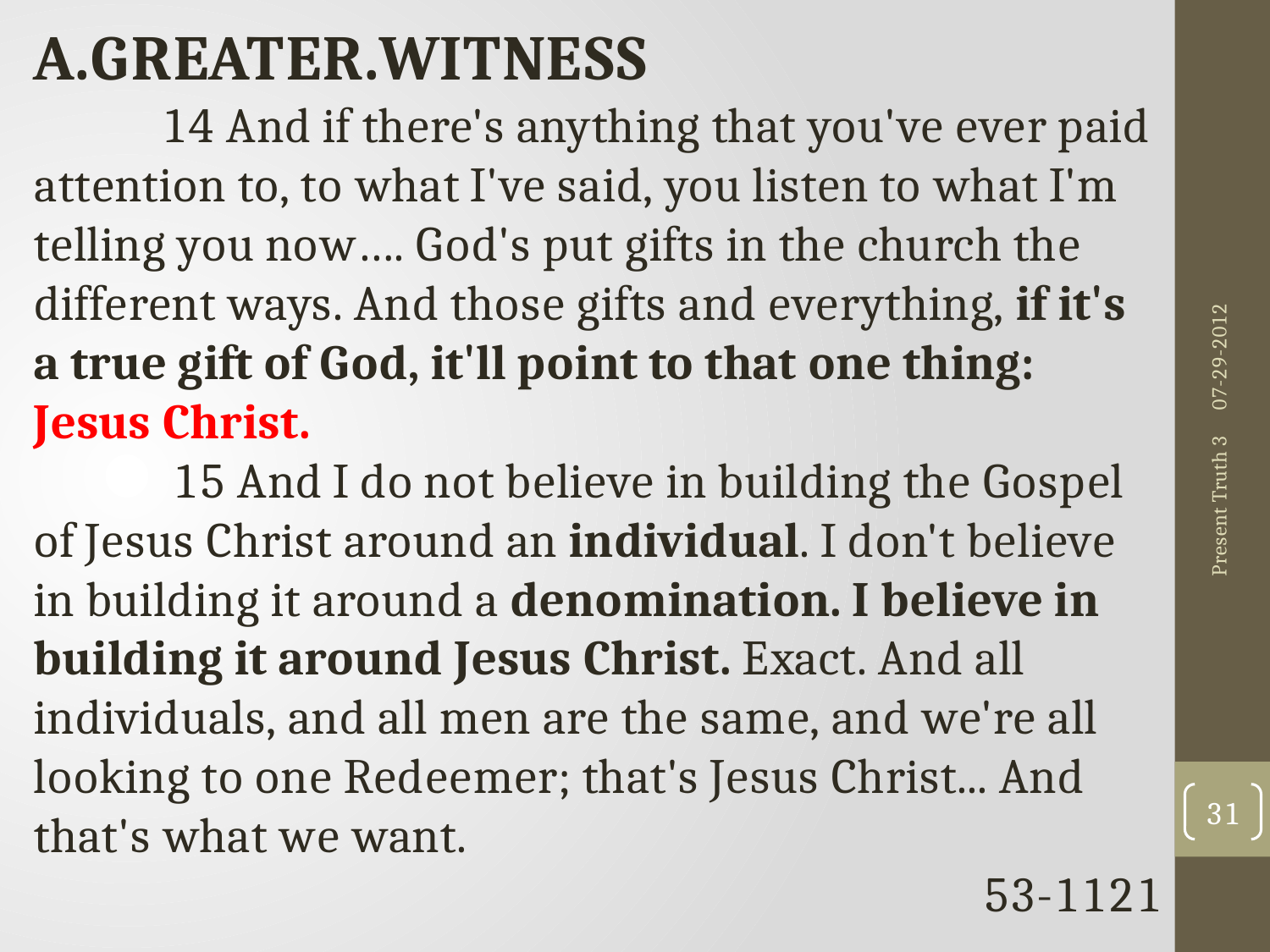

A.GREATER.WITNESS
	14 And if there's anything that you've ever paid attention to, to what I've said, you listen to what I'm telling you now…. God's put gifts in the church the different ways. And those gifts and everything, if it's a true gift of God, it'll point to that one thing: Jesus Christ.
	 15 And I do not believe in building the Gospel of Jesus Christ around an individual. I don't believe in building it around a denomination. I believe in building it around Jesus Christ. Exact. And all individuals, and all men are the same, and we're all looking to one Redeemer; that's Jesus Christ... And that's what we want.
53-1121
07-29-2012
Present Truth 3
31